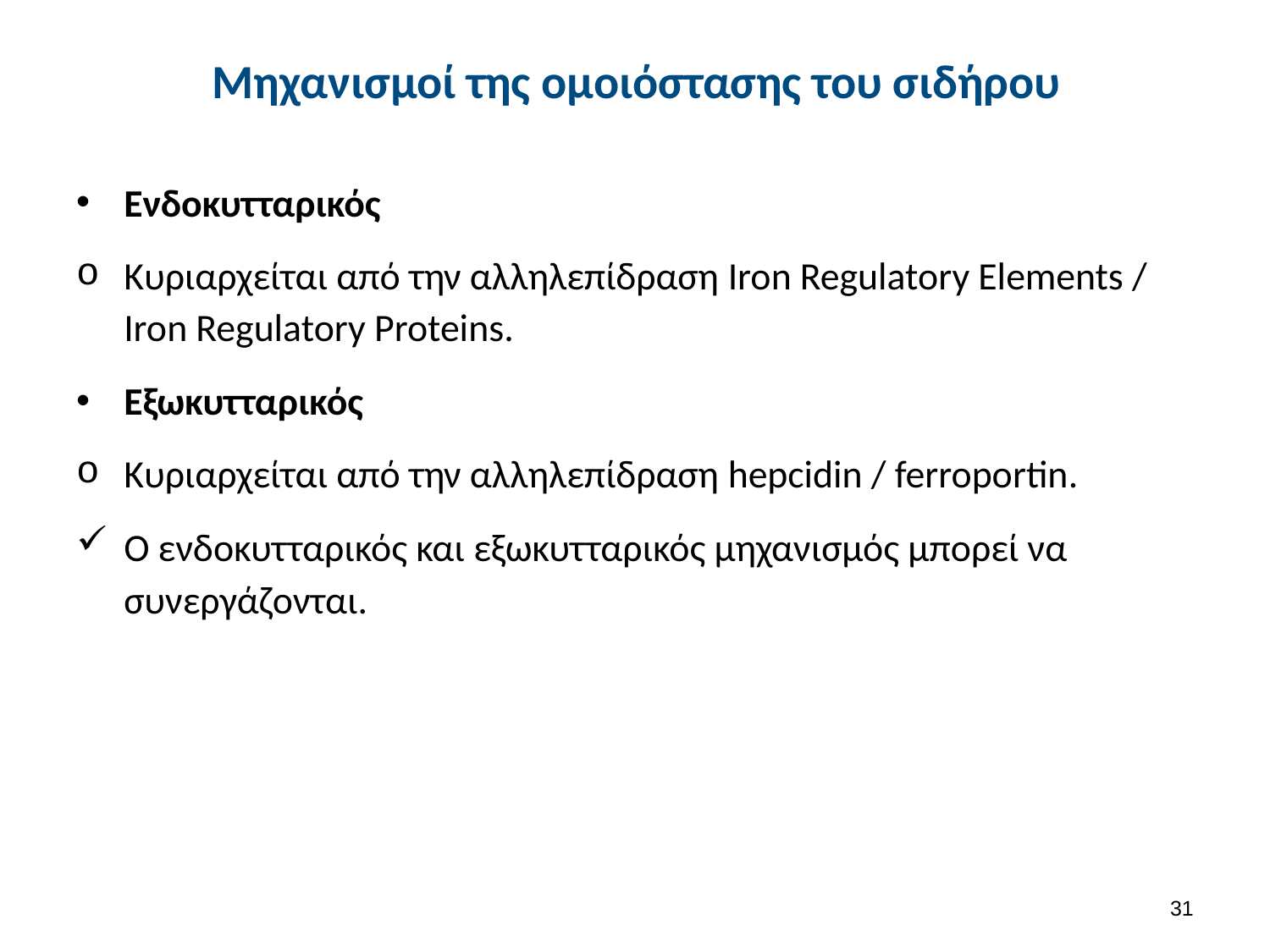

# Μηχανισμοί της ομοιόστασης του σιδήρου
Ενδοκυτταρικός
Κυριαρχείται από την αλληλεπίδραση Iron Regulatory Elements / Iron Regulatory Proteins.
Εξωκυτταρικός
Κυριαρχείται από την αλληλεπίδραση hepcidin / ferroportin.
Ο ενδοκυτταρικός και εξωκυτταρικός μηχανισμός μπορεί να συνεργάζονται.
31